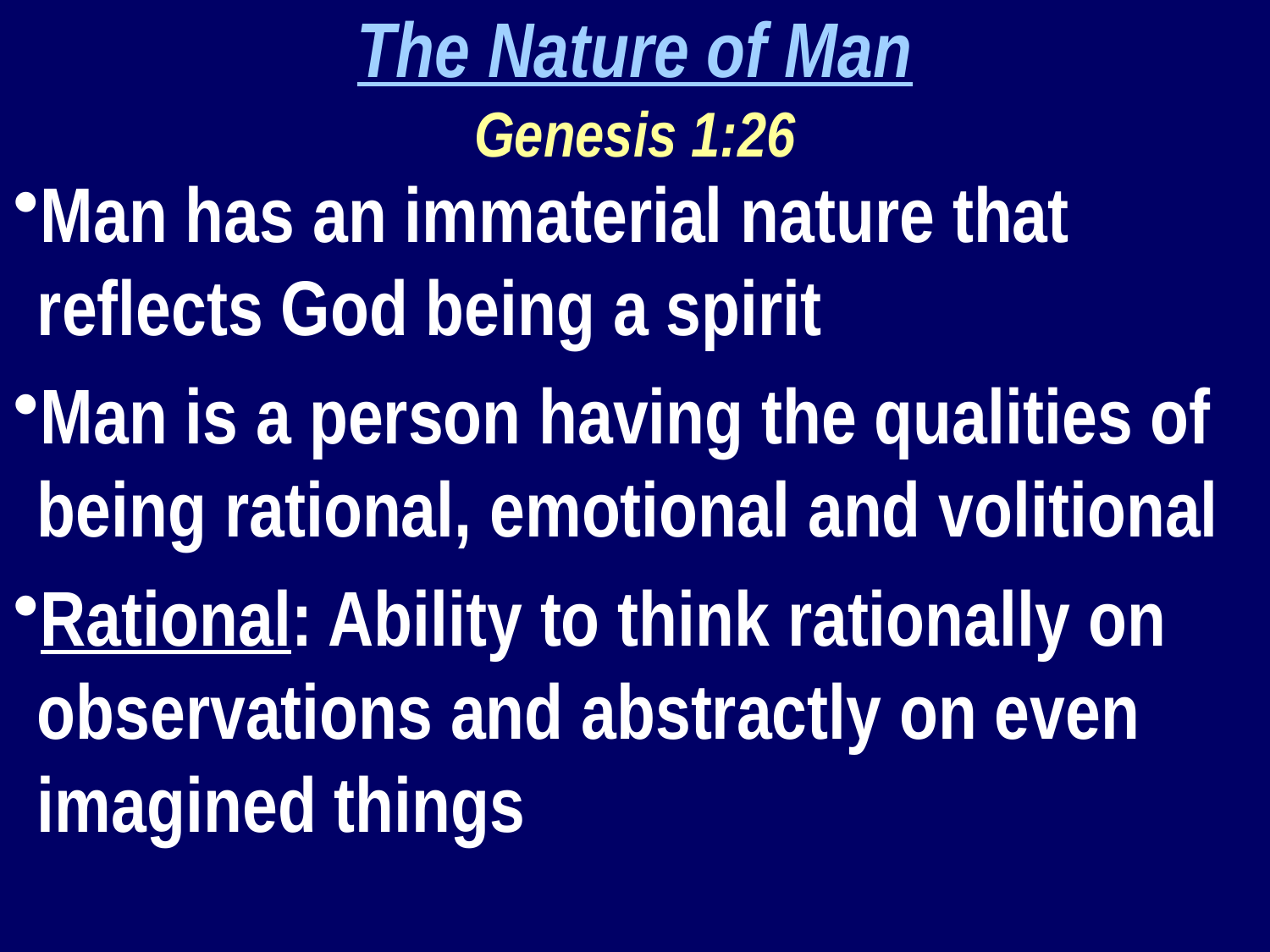

The Nature of Man
Genesis 1:26
Man has an immaterial nature that reflects God being a spirit
Man is a person having the qualities of being rational, emotional and volitional
Rational: Ability to think rationally on observations and abstractly on even imagined things